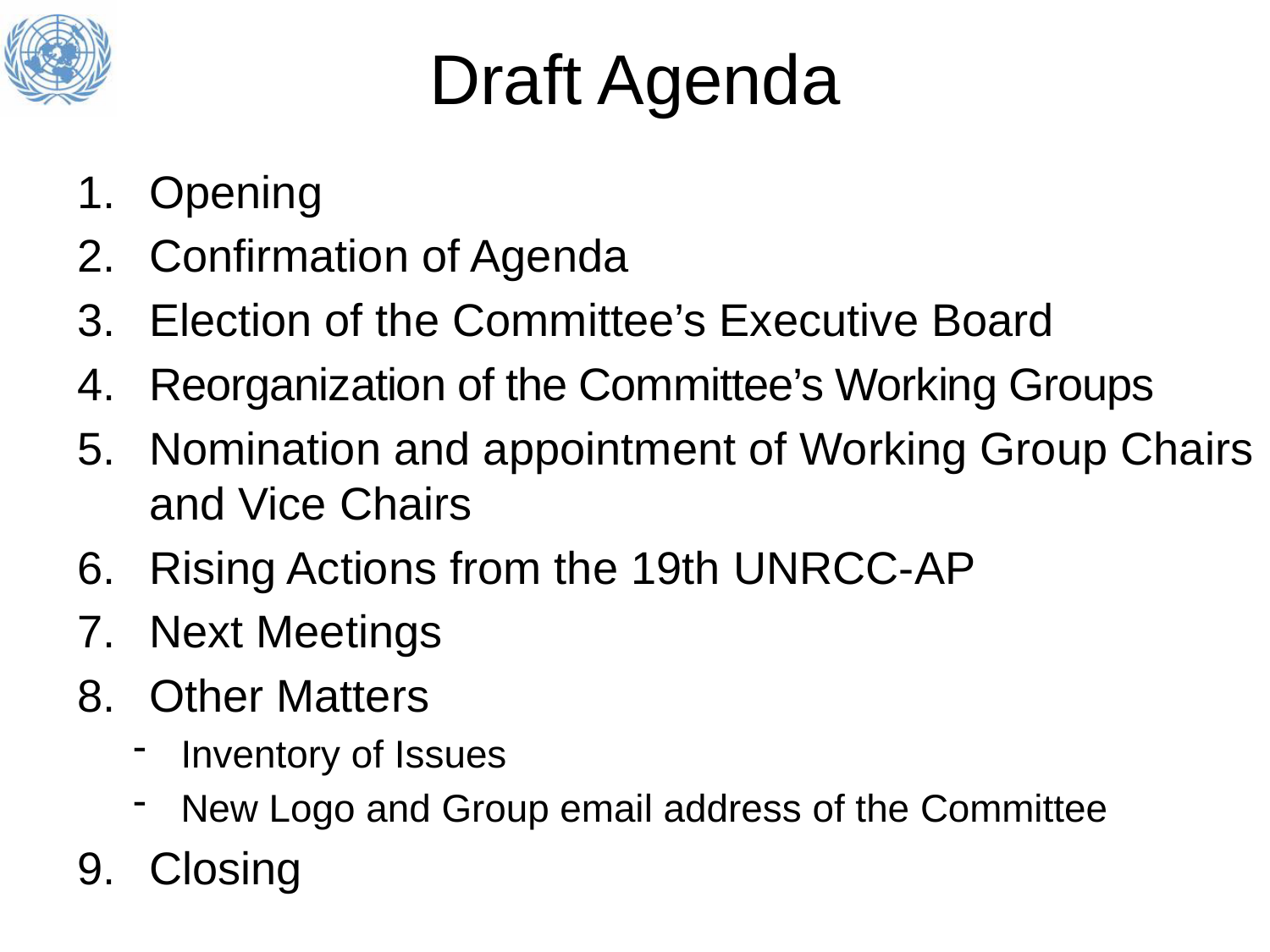

# Draft Agenda
Opening
Confirmation of Agenda
Election of the Committee’s Executive Board
Reorganization of the Committee’s Working Groups
Nomination and appointment of Working Group Chairs and Vice Chairs
Rising Actions from the 19th UNRCC-AP
Next Meetings
Other Matters
Inventory of Issues
New Logo and Group email address of the Committee
Closing